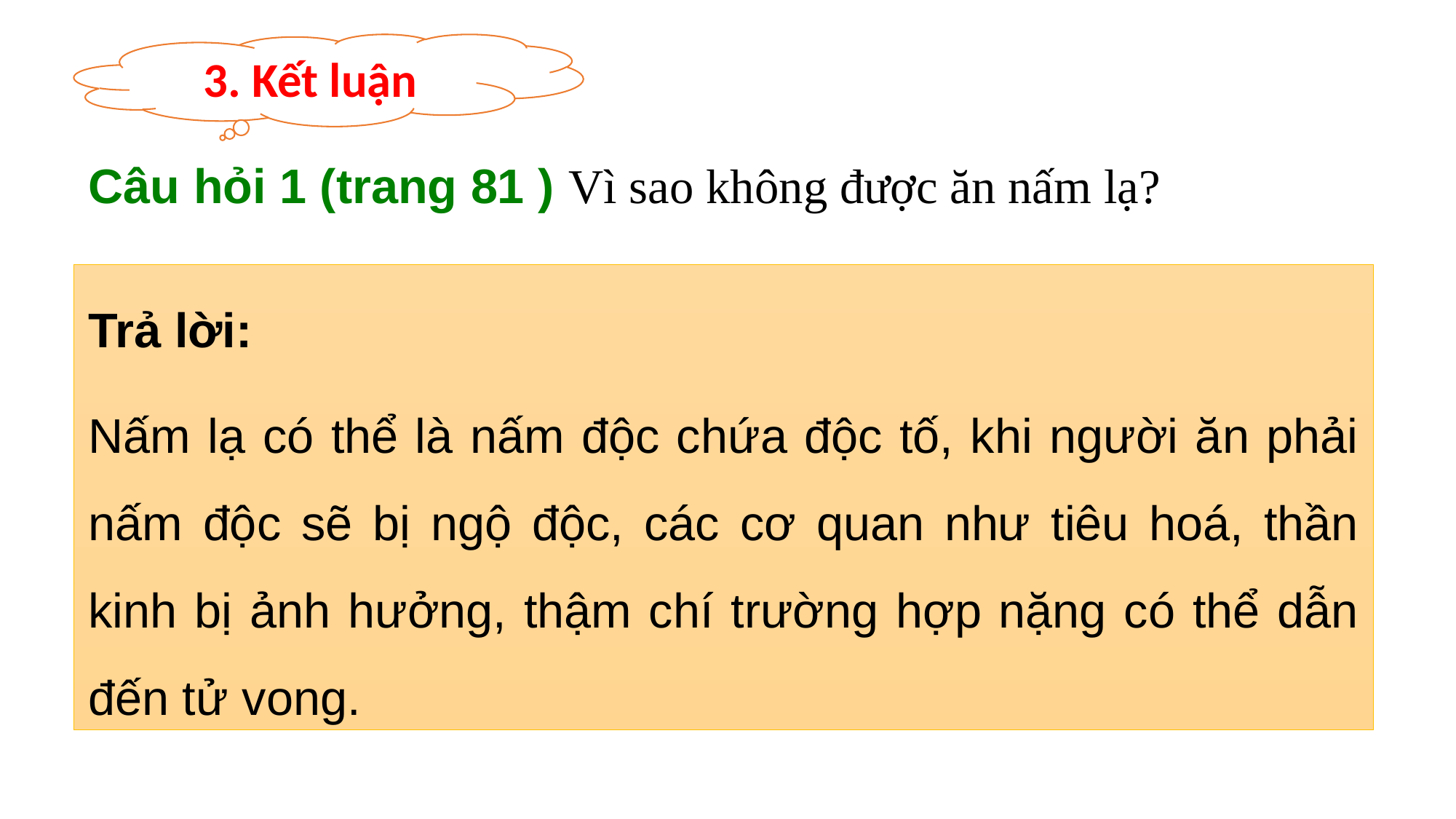

3. Kết luận
Câu hỏi 1 (trang 81 ) Vì sao không được ăn nấm lạ?
Trả lời:
Nấm lạ có thể là nấm độc chứa độc tố, khi người ăn phải nấm độc sẽ bị ngộ độc, các cơ quan như tiêu hoá, thần kinh bị ảnh hưởng, thậm chí trường hợp nặng có thể dẫn đến tử vong.